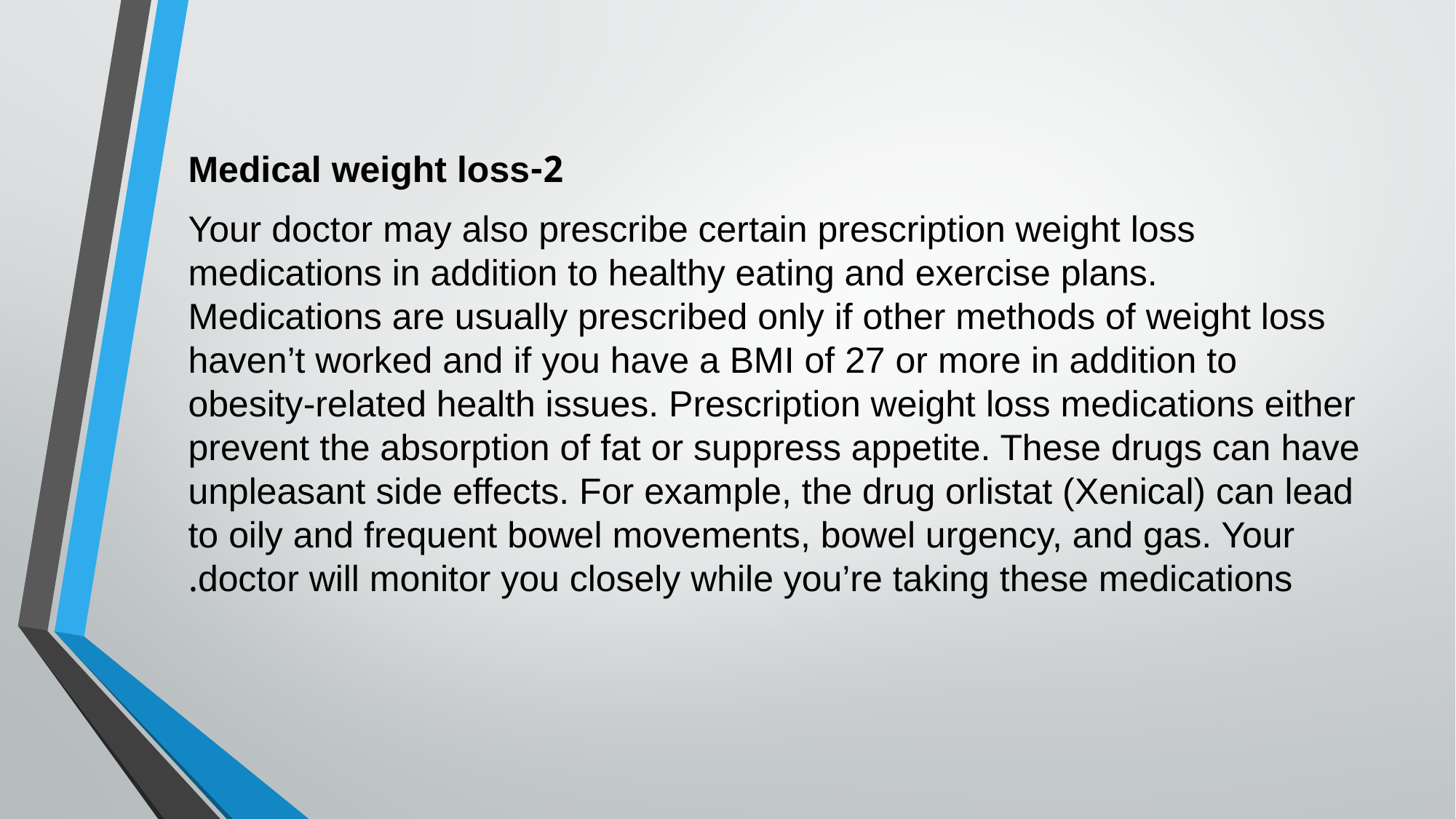

2-Medical weight loss
Your doctor may also prescribe certain prescription weight loss medications in addition to healthy eating and exercise plans. Medications are usually prescribed only if other methods of weight loss haven’t worked and if you have a BMI of 27 or more in addition to obesity-related health issues. Prescription weight loss medications either prevent the absorption of fat or suppress appetite. These drugs can have unpleasant side effects. For example, the drug orlistat (Xenical) can lead to oily and frequent bowel movements, bowel urgency, and gas. Your doctor will monitor you closely while you’re taking these medications.